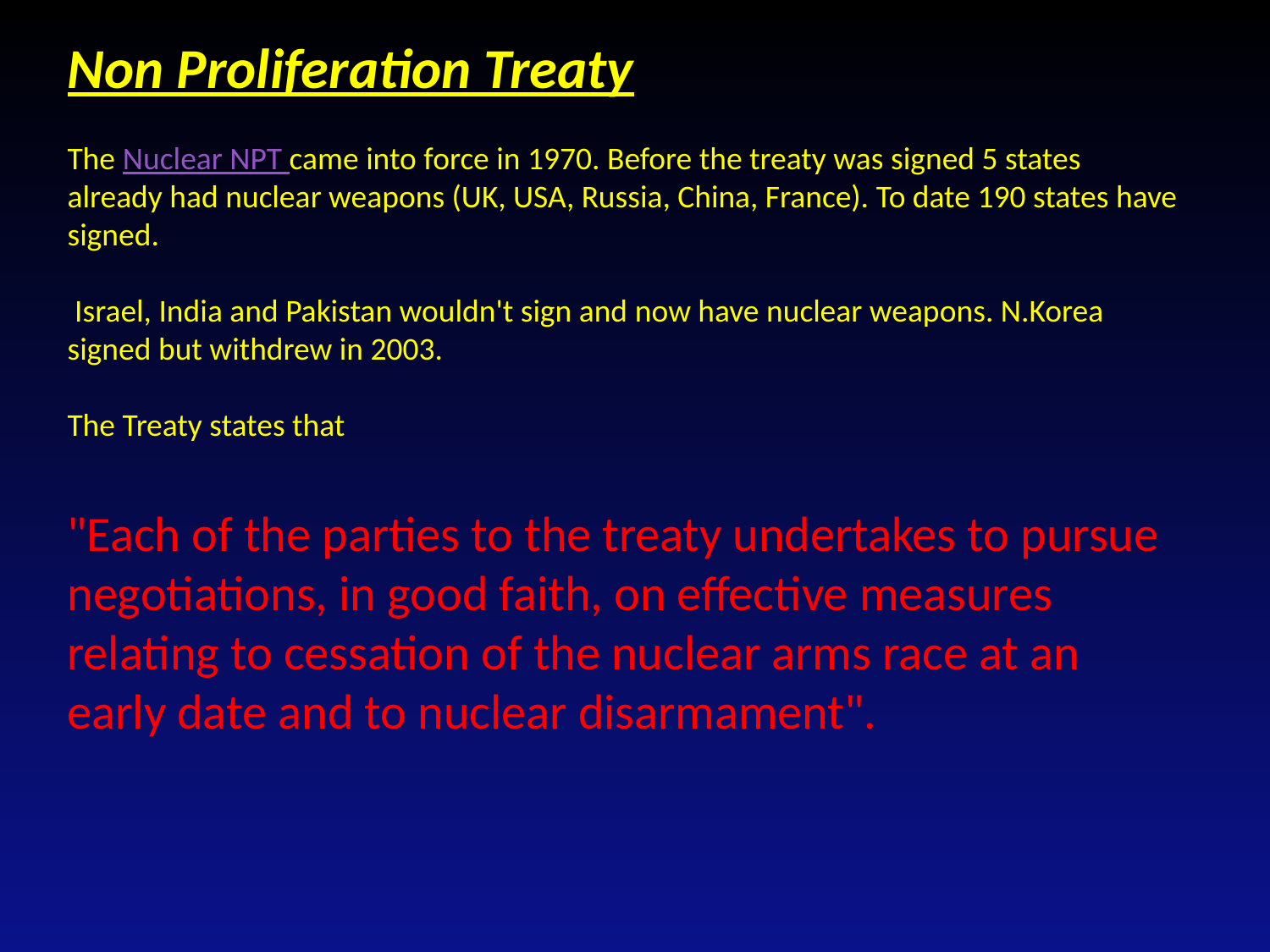

Non Proliferation Treaty

The Nuclear NPT came into force in 1970. Before the treaty was signed 5 states already had nuclear weapons (UK, USA, Russia, China, France). To date 190 states have signed.

 Israel, India and Pakistan wouldn't sign and now have nuclear weapons. N.Korea signed but withdrew in 2003.

The Treaty states that

"Each of the parties to the treaty undertakes to pursue negotiations, in good faith, on effective measures relating to cessation of the nuclear arms race at an early date and to nuclear disarmament".